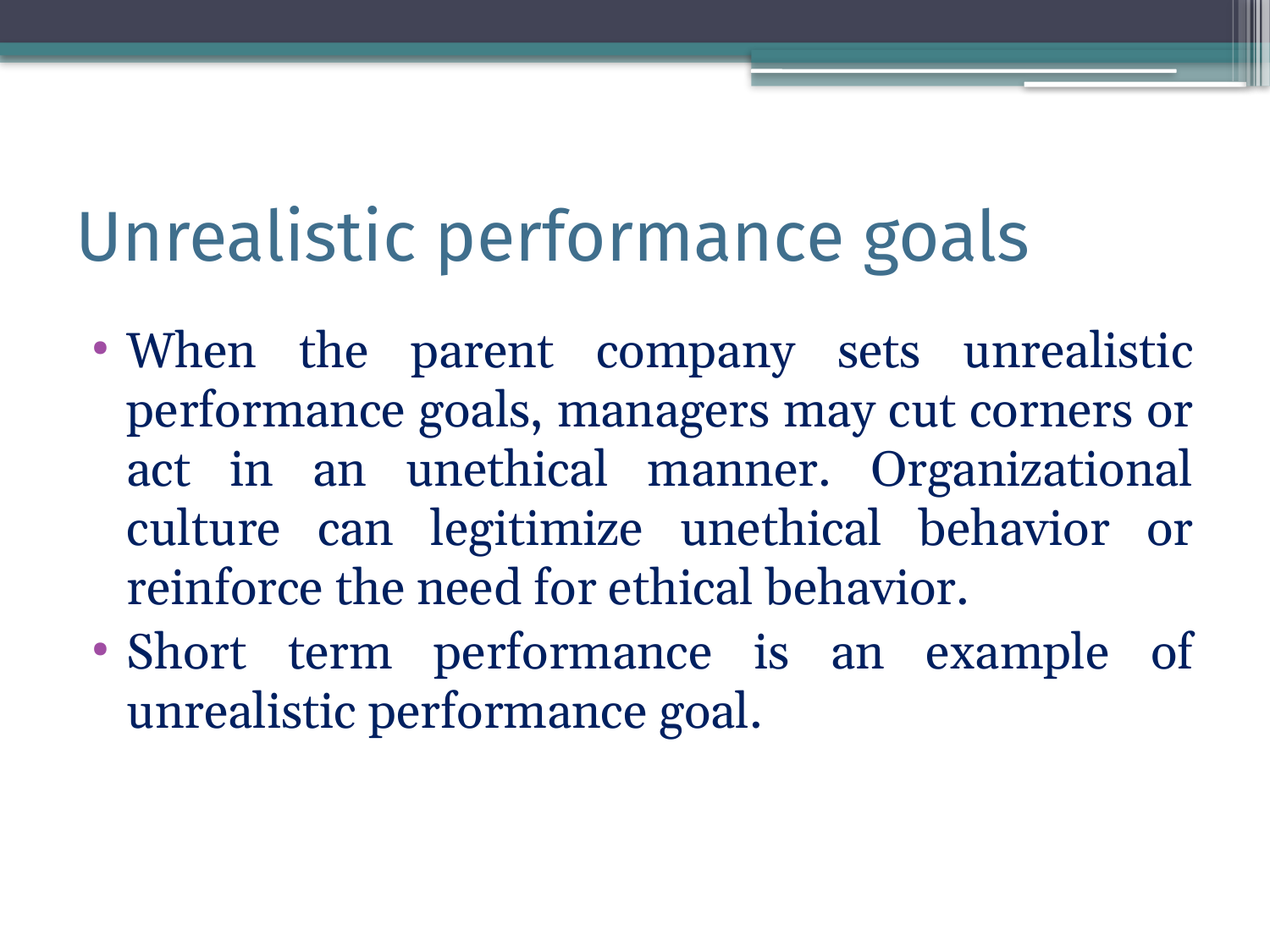

# Unrealistic performance goals
When the parent company sets unrealistic performance goals, managers may cut corners or act in an unethical manner. Organizational culture can legitimize unethical behavior or reinforce the need for ethical behavior.
Short term performance is an example of unrealistic performance goal.